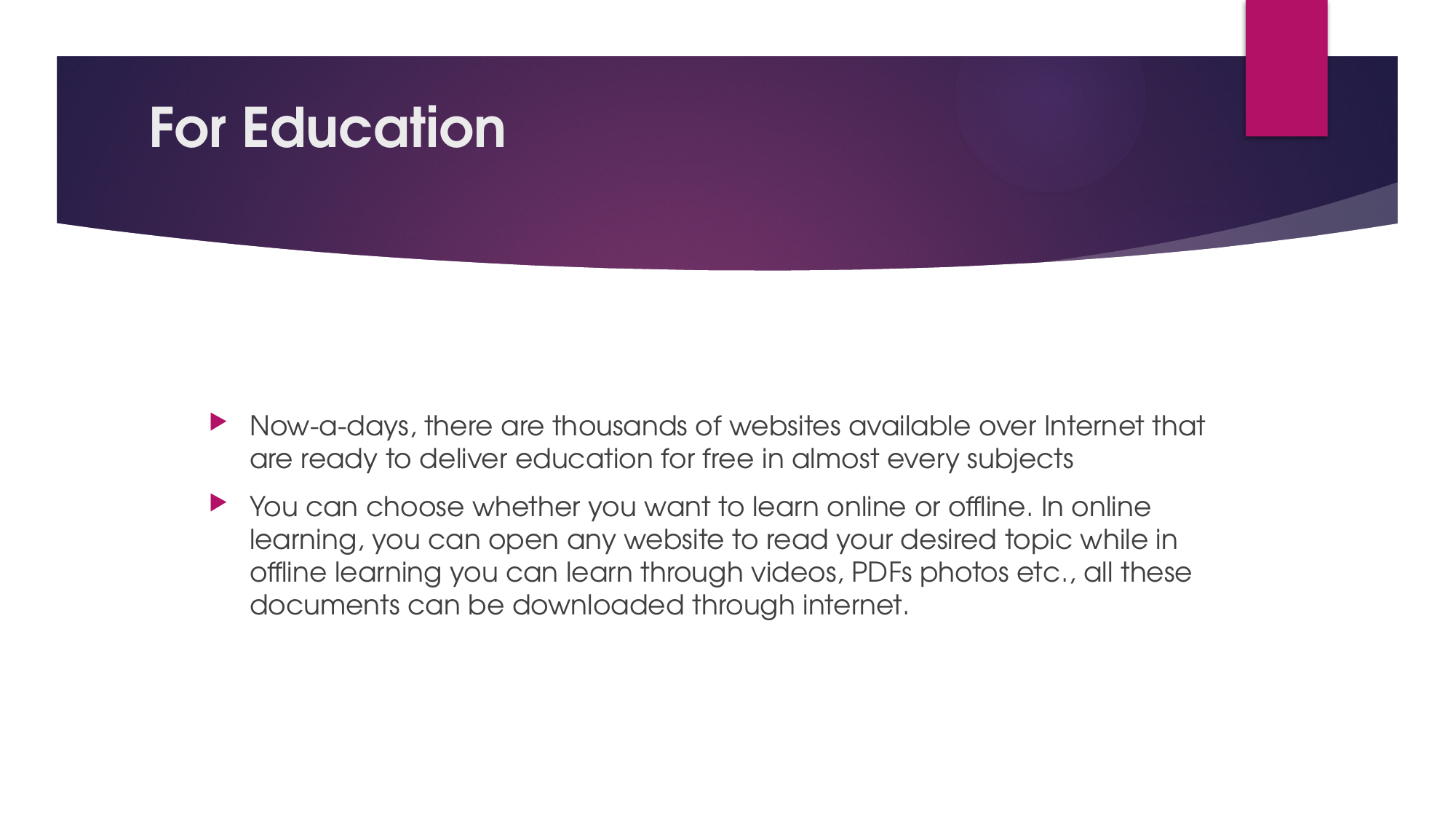

# For Education
Now-a-days, there are thousands of websites available over Internet that are ready to deliver education for free in almost every subjects
You can choose whether you want to learn online or offline. In online learning, you can open any website to read your desired topic while in offline learning you can learn through videos, PDFs photos etc., all these documents can be downloaded through internet.